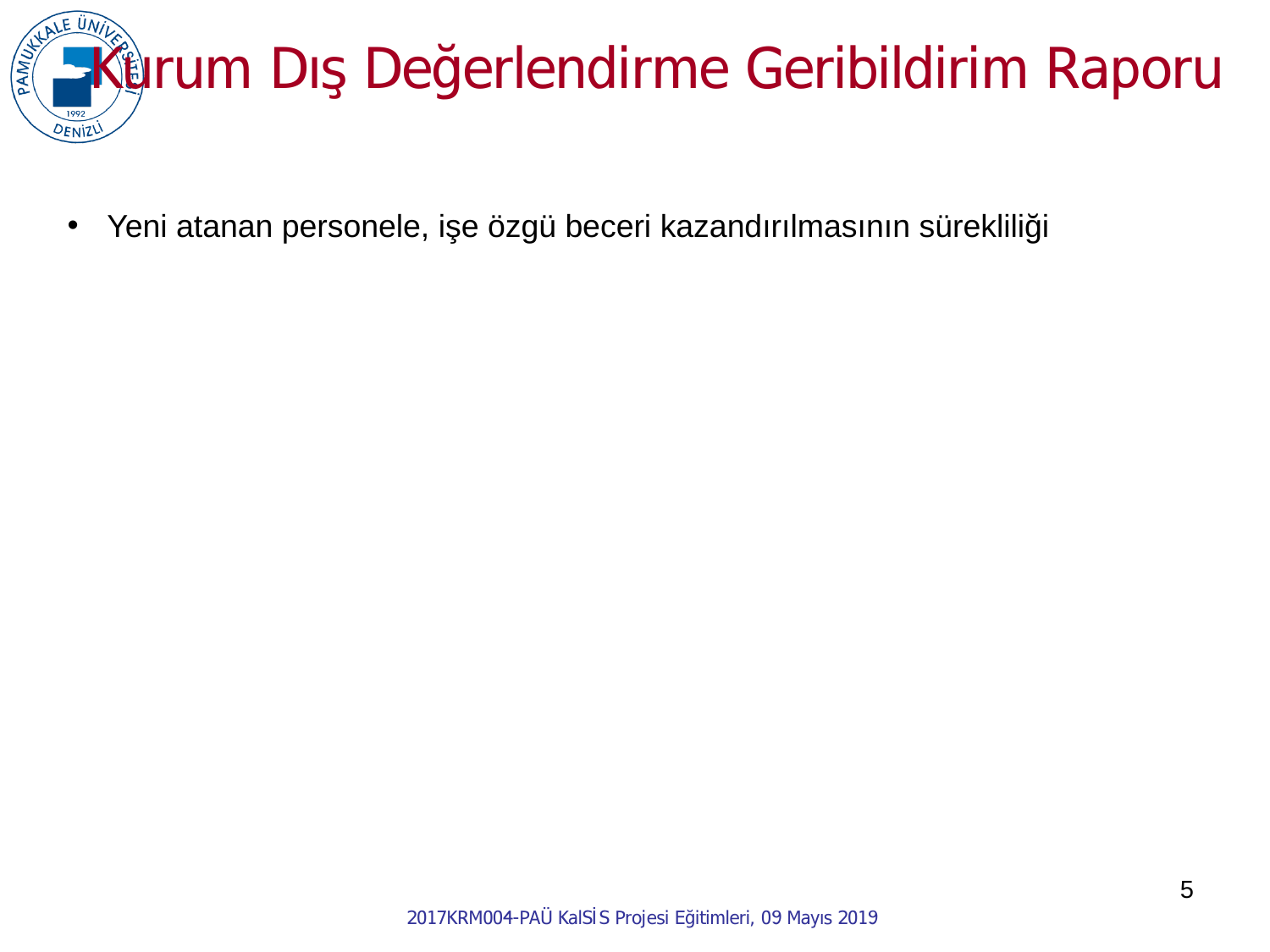

Kurum Dış Değerlendirme Geribildirim Raporu
Yeni atanan personele, işe özgü beceri kazandırılmasının sürekliliği
5
2017KRM004-PAÜ KalSİS Projesi Eğitimleri, 09 Mayıs 2019